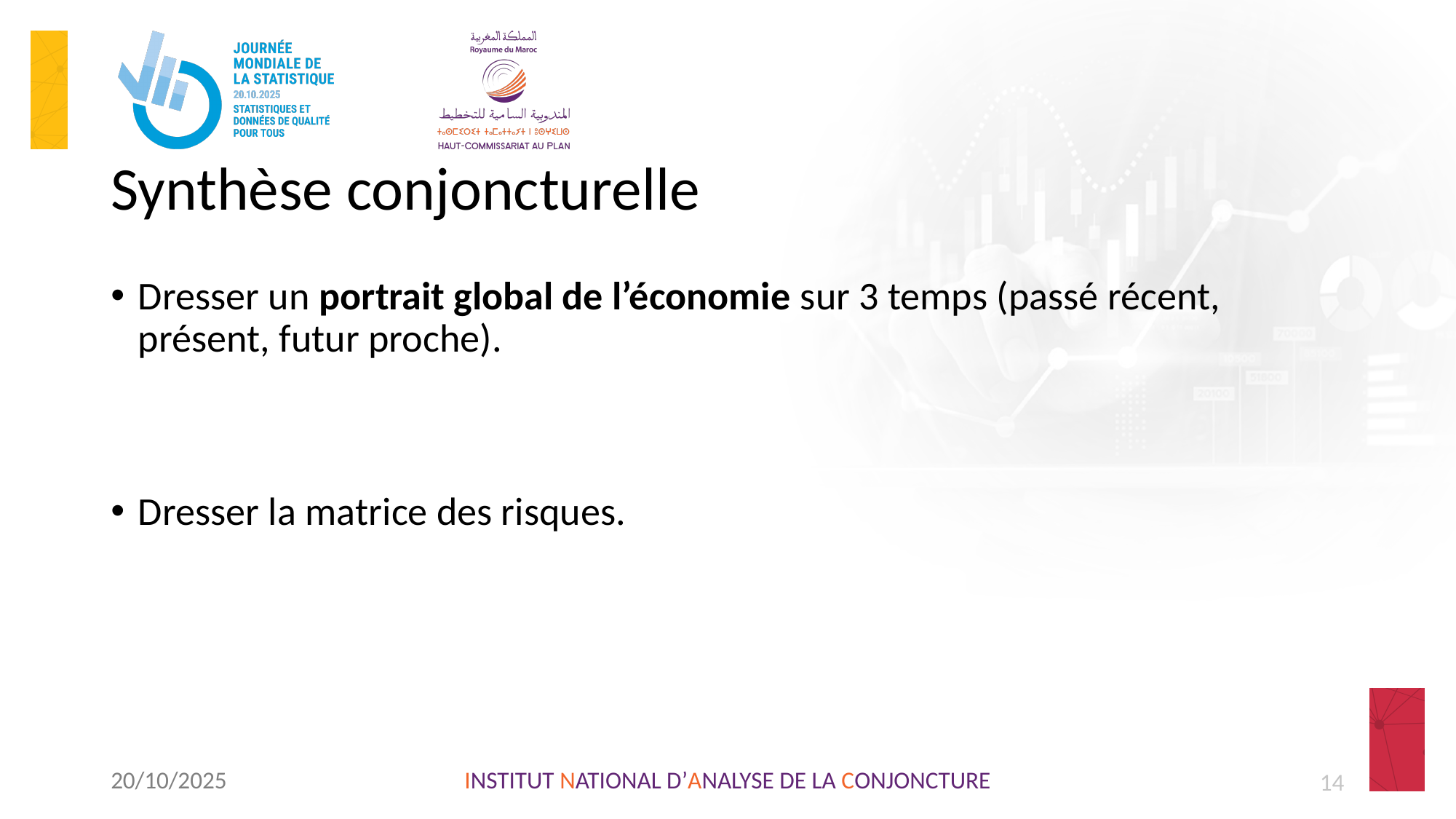

# Synthèse conjoncturelle
Dresser un portrait global de l’économie sur 3 temps (passé récent, présent, futur proche).

Dresser la matrice des risques.

20/10/2025
INSTITUT NATIONAL D’ANALYSE DE LA CONJONCTURE
14